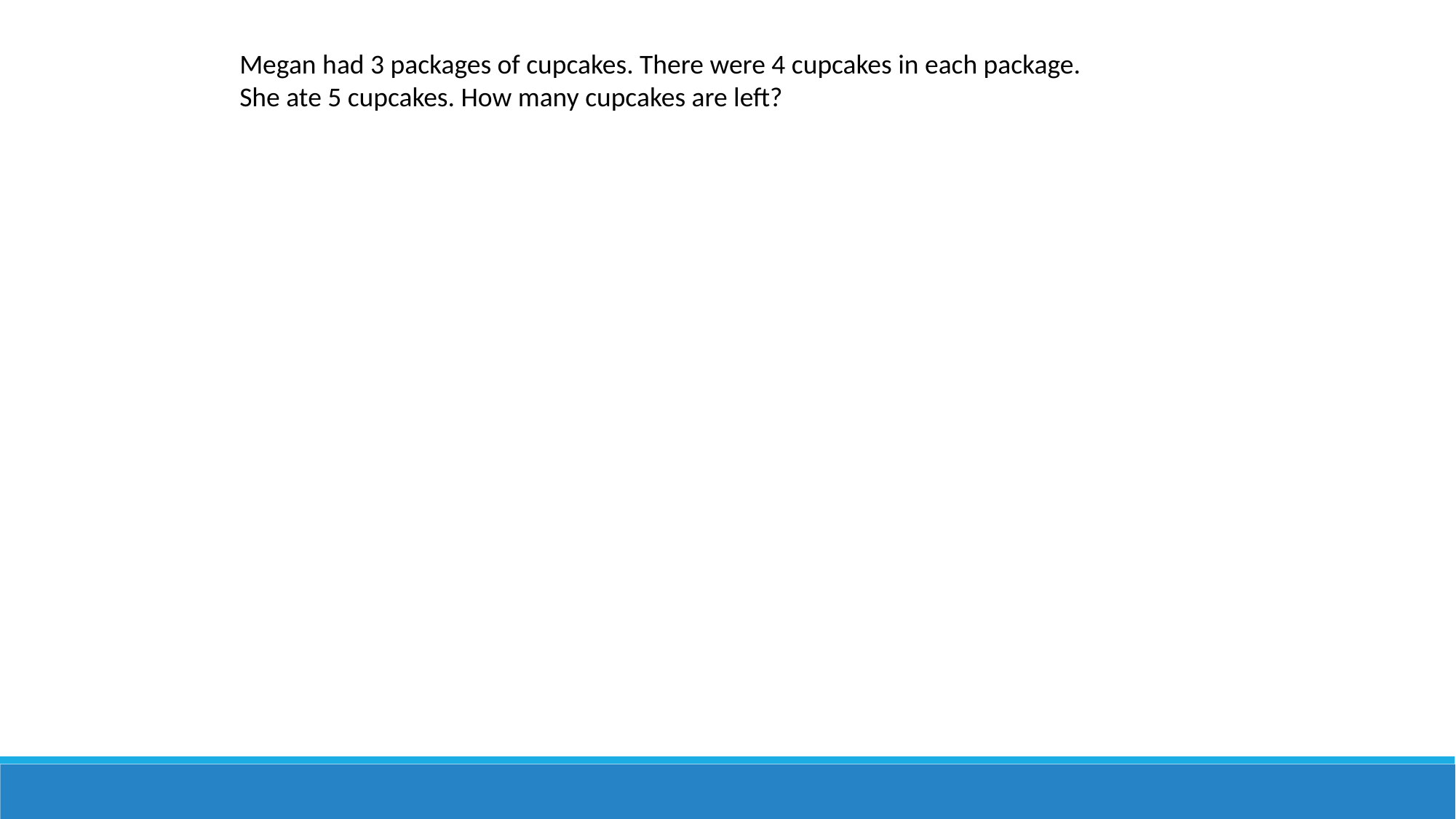

Megan had 3 packages of cupcakes. There were 4 cupcakes in each package.
She ate 5 cupcakes. How many cupcakes are left?